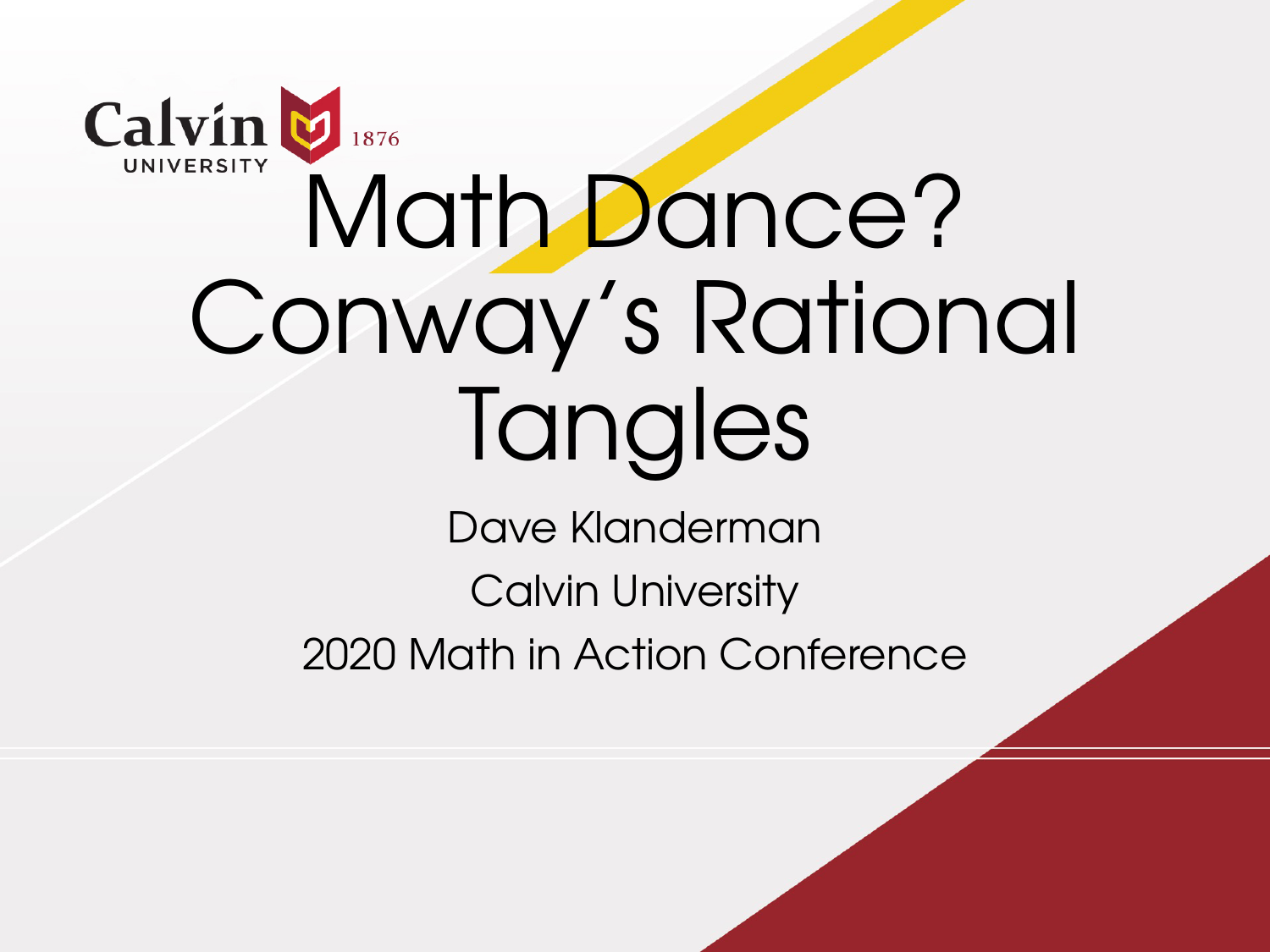

# Math Dance? Conway’s Rational Tangles
Dave Klanderman
Calvin University
2020 Math in Action Conference